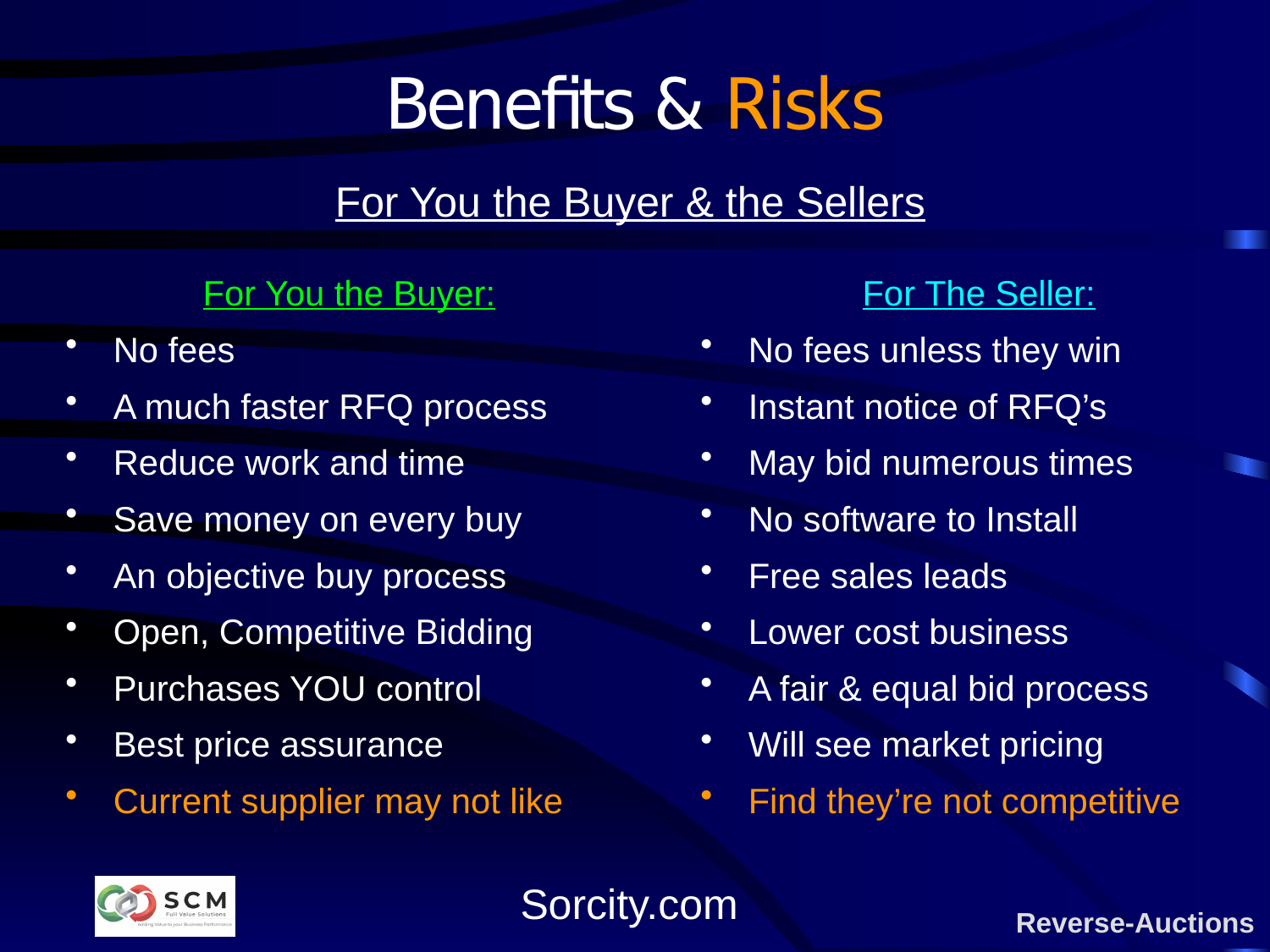

# Benefits & Risks
For You the Buyer & the Sellers
For You the Buyer:
No fees
A much faster RFQ process
Reduce work and time
Save money on every buy
An objective buy process
Open, Competitive Bidding
Purchases YOU control
Best price assurance
Current supplier may not like

For The Seller:
No fees unless they win
Instant notice of RFQ’s
May bid numerous times
No software to Install
Free sales leads
Lower cost business
A fair & equal bid process
Will see market pricing
Find they’re not competitive